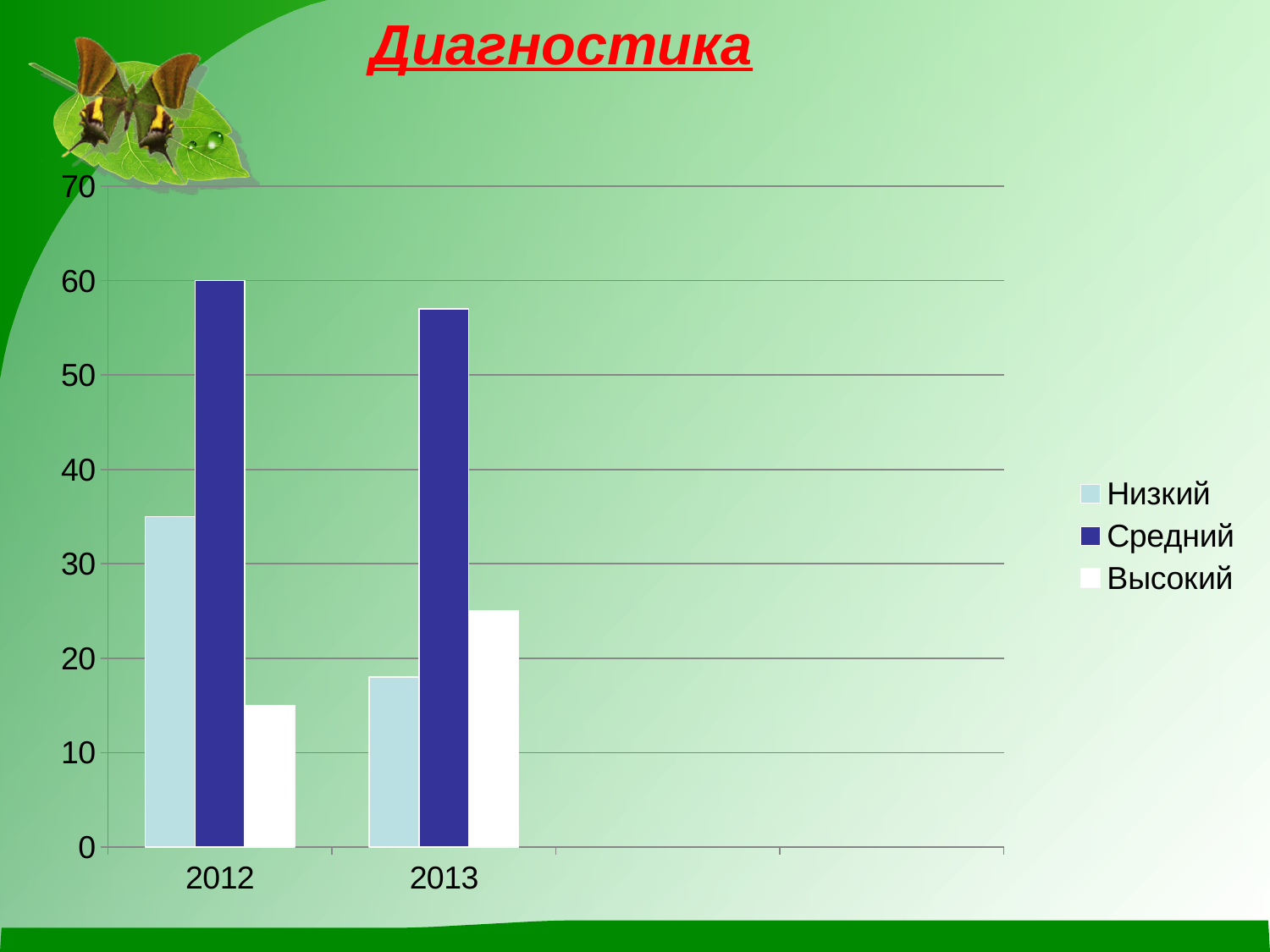

Диагностика

### Chart

| Category | Низкий | Средний | Высокий |
|---|---|---|---|
| 2012 | 35.0 | 60.0 | 15.0 |
| 2013 | 18.0 | 57.0 | 25.0 |
|  | None | None | None |
|  | None | None | None |